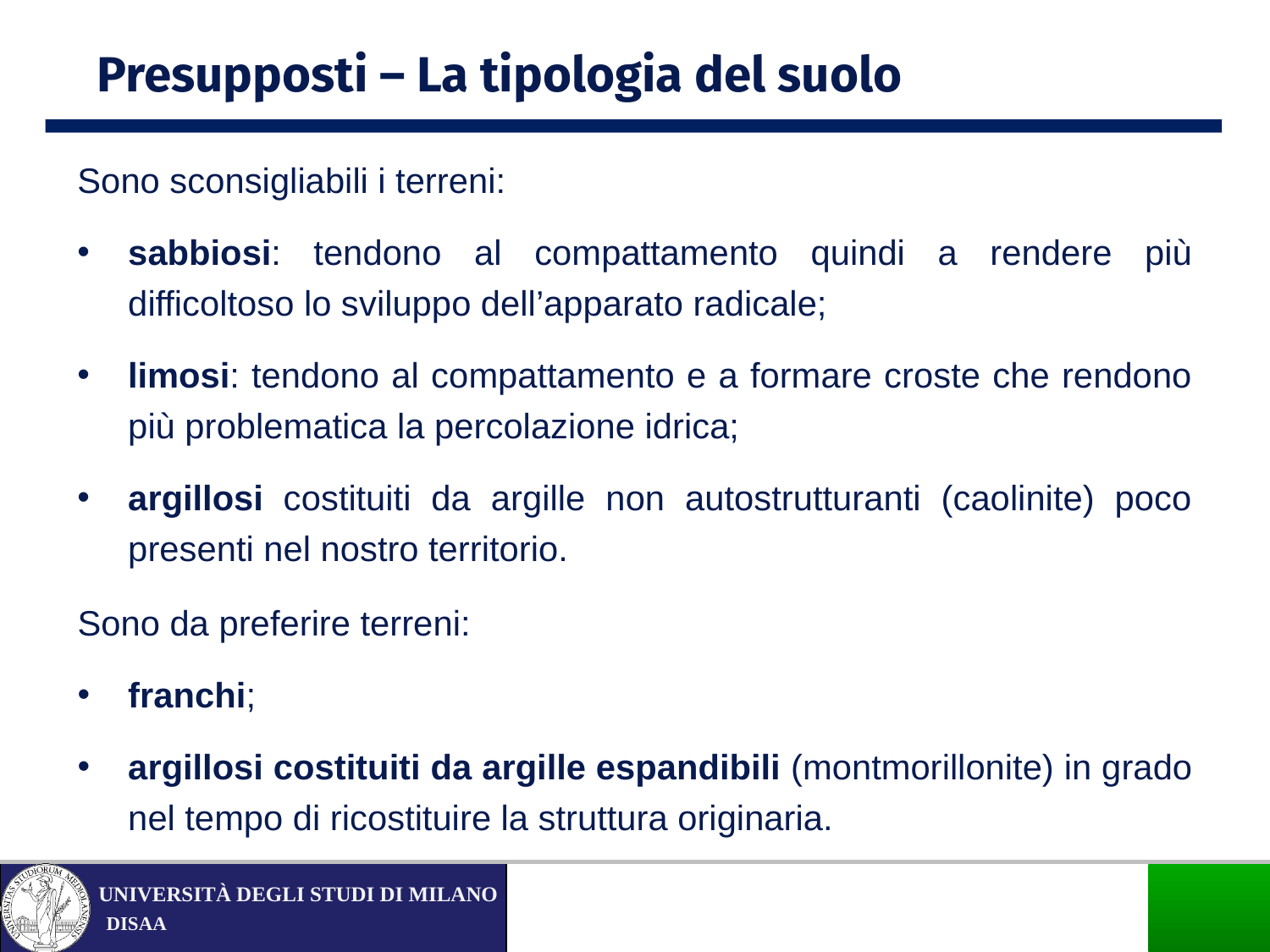

Presupposti – La tipologia del suolo

Sono sconsigliabili i terreni:
sabbiosi: tendono al compattamento quindi a rendere più difficoltoso lo sviluppo dell’apparato radicale;
limosi: tendono al compattamento e a formare croste che rendono più problematica la percolazione idrica;
argillosi costituiti da argille non autostrutturanti (caolinite) poco presenti nel nostro territorio.
Sono da preferire terreni:
franchi;
argillosi costituiti da argille espandibili (montmorillonite) in grado nel tempo di ricostituire la struttura originaria.